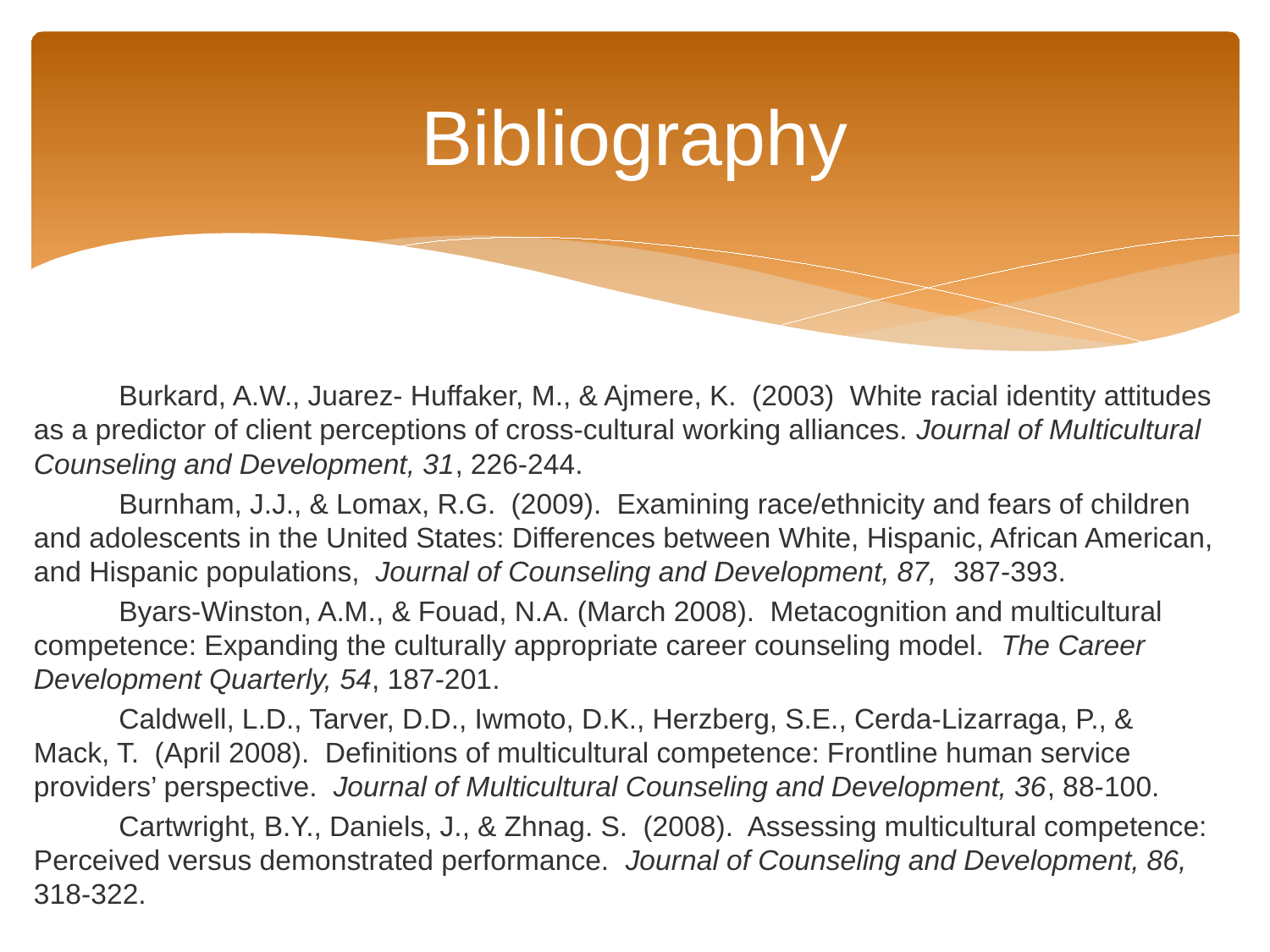

# Bibliography
	Burkard, A.W., Juarez- Huffaker, M., & Ajmere, K.  (2003)  White racial identity attitudes as a predictor of client perceptions of cross-cultural working alliances. Journal of Multicultural Counseling and Development, 31, 226-244.
	Burnham, J.J., & Lomax, R.G.  (2009).  Examining race/ethnicity and fears of children and adolescents in the United States: Differences between White, Hispanic, African American, and Hispanic populations,  Journal of Counseling and Development, 87,  387-393.
	Byars-Winston, A.M., & Fouad, N.A. (March 2008).  Metacognition and multicultural competence: Expanding the culturally appropriate career counseling model.  The Career Development Quarterly, 54, 187-201.
	Caldwell, L.D., Tarver, D.D., Iwmoto, D.K., Herzberg, S.E., Cerda-Lizarraga, P., & Mack, T.  (April 2008).  Definitions of multicultural competence: Frontline human service providers’ perspective.  Journal of Multicultural Counseling and Development, 36, 88-100.
	Cartwright, B.Y., Daniels, J., & Zhnag. S.  (2008).  Assessing multicultural competence: Perceived versus demonstrated performance.  Journal of Counseling and Development, 86, 318-322.